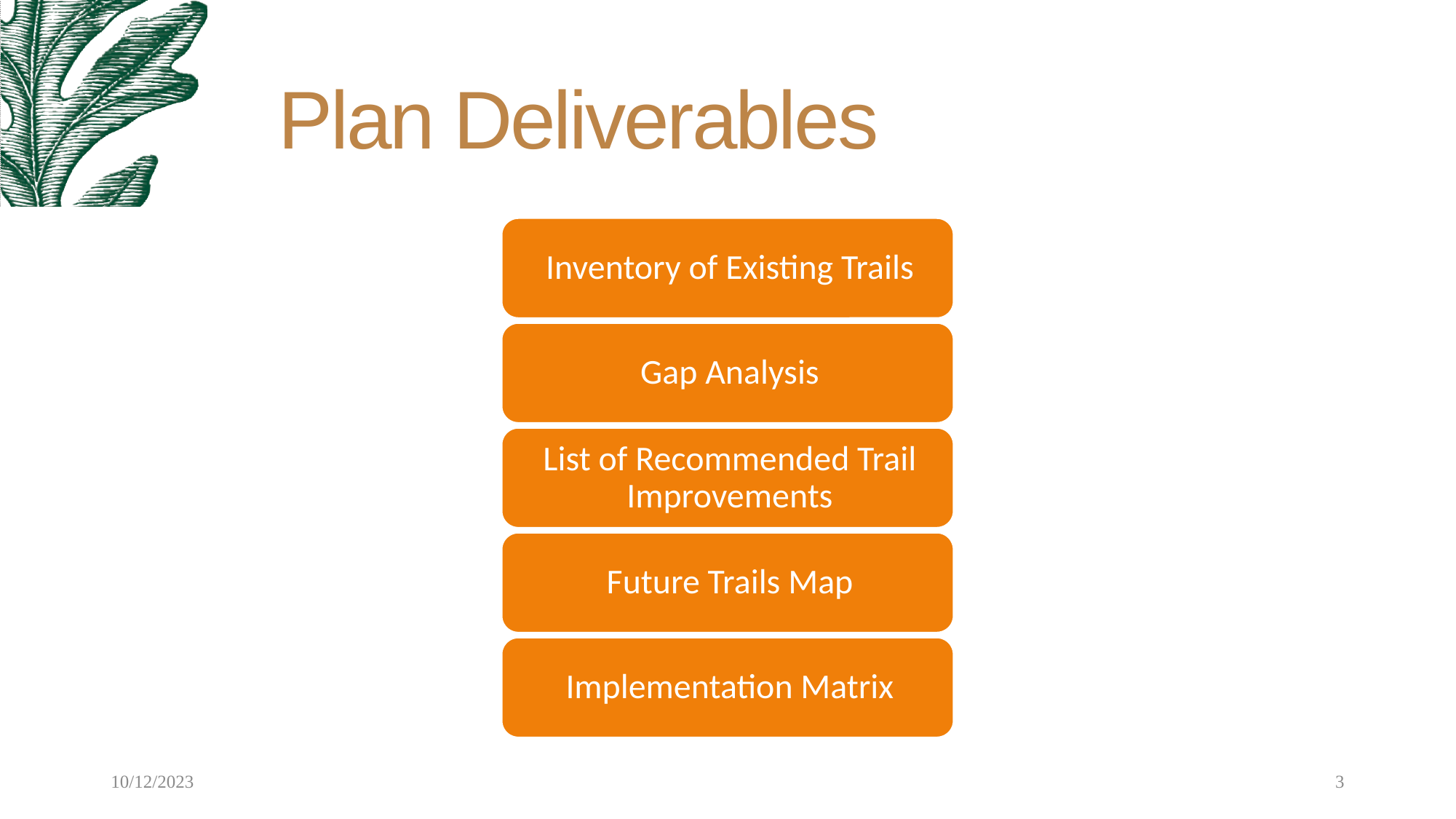

# Plan Deliverables
Inventory of Existing Trails
Gap Analysis
List of Recommended Trail Improvements
Future Trails Map
Implementation Matrix
10/12/2023
3